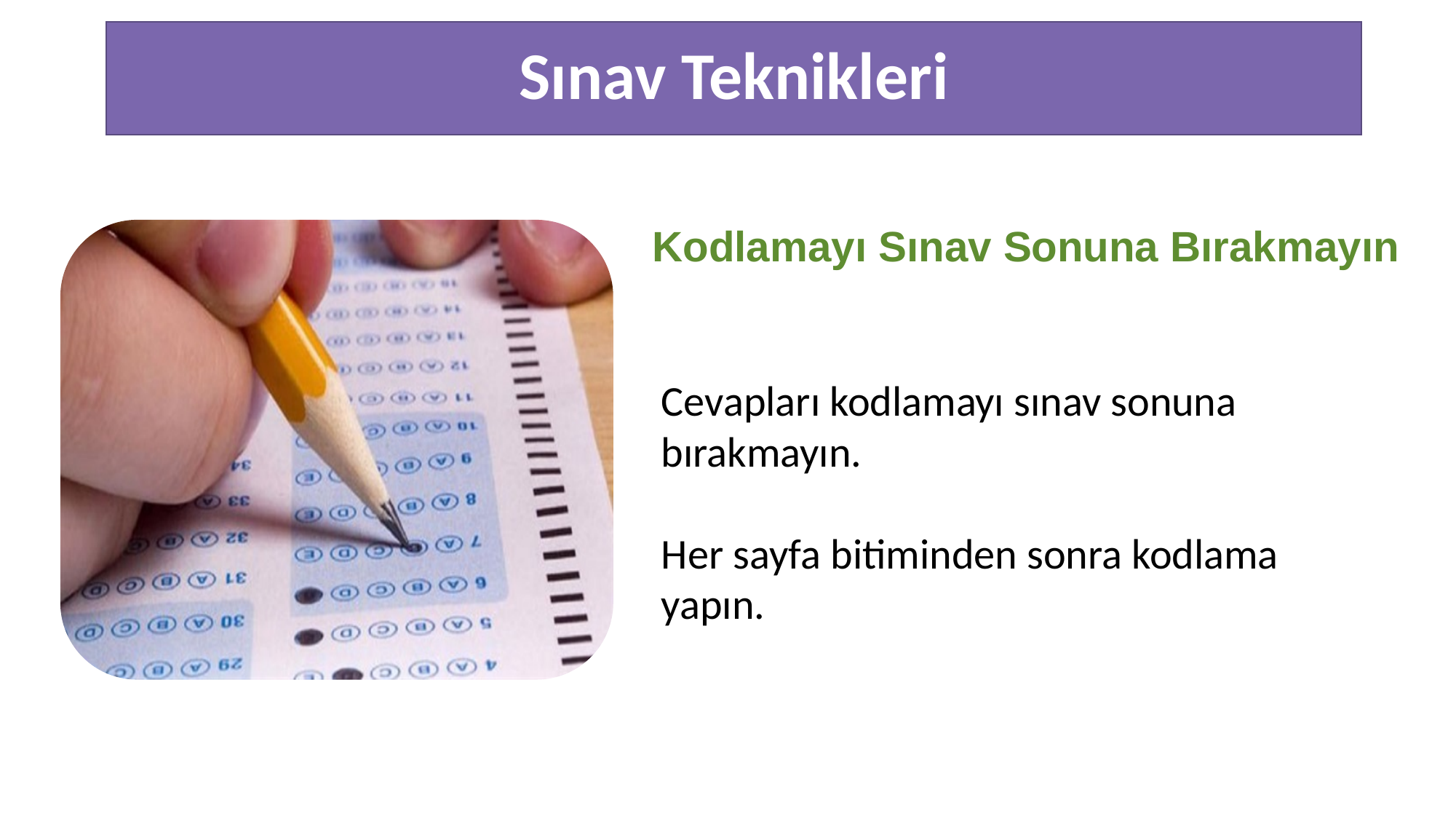

# Sınav Teknikleri
Kodlamayı Sınav Sonuna Bırakmayın

Cevapları kodlamayı sınav sonuna bırakmayın.

Her sayfa bitiminden sonra kodlama yapın.
TESTING